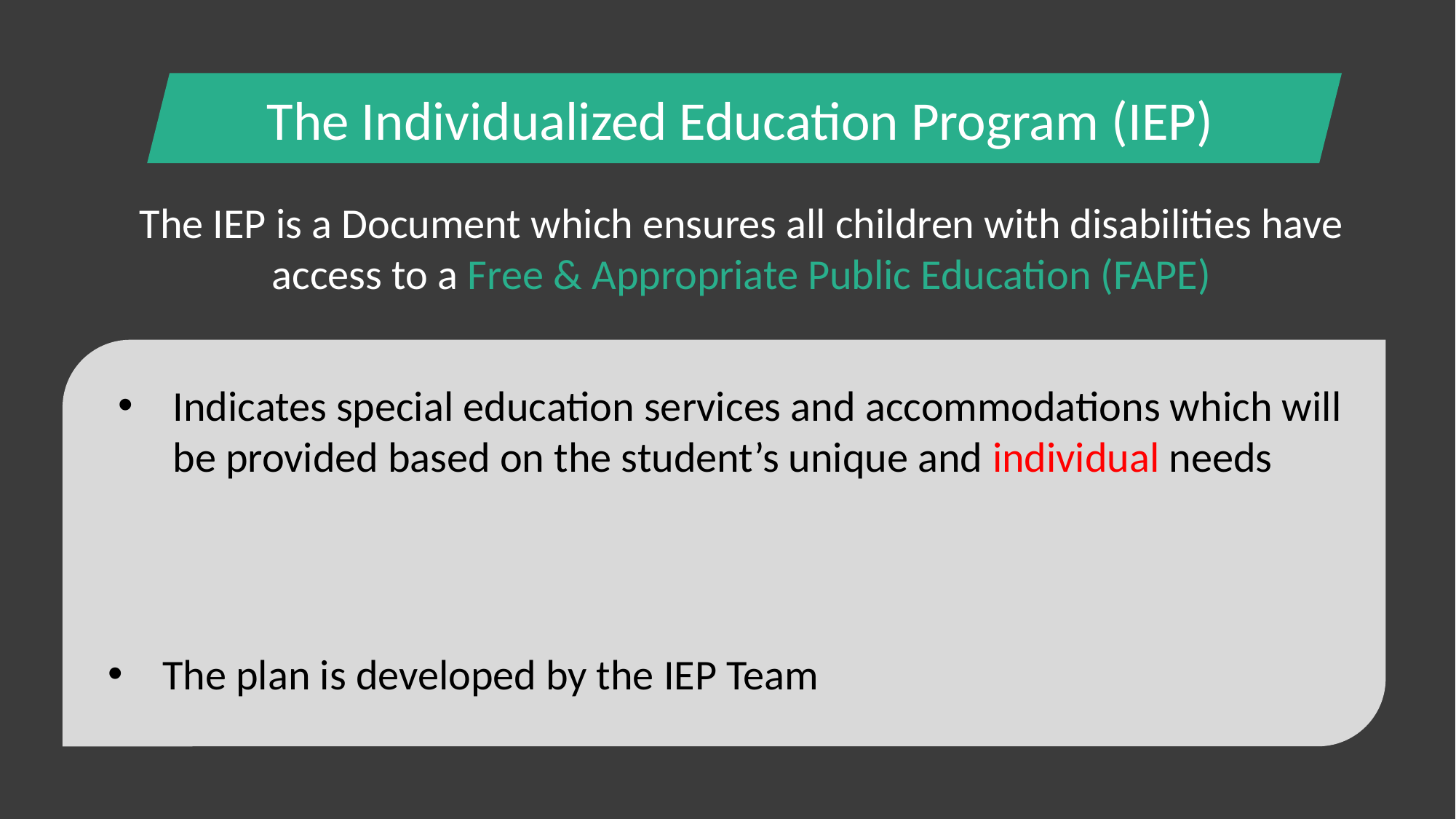

The Individualized Education Program (IEP)
The IEP is a Document which ensures all children with disabilities have access to a Free & Appropriate Public Education (FAPE)

Indicates special education services and accommodations which will be provided based on the student’s unique and individual needs
The plan is developed by the IEP Team